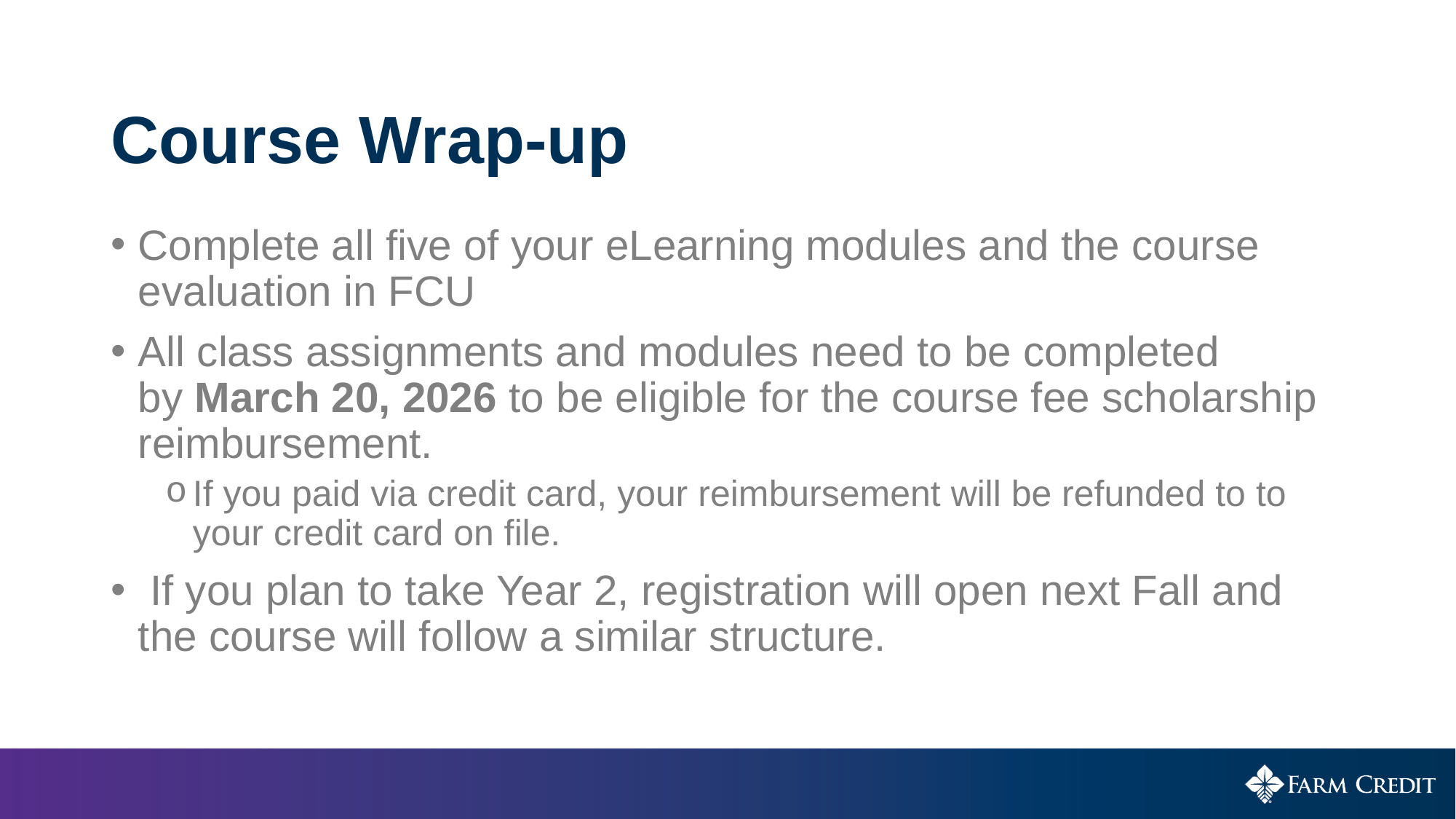

# Course Wrap-up
Complete all five of your eLearning modules and the course evaluation in FCU
All class assignments and modules need to be completed by March 20, 2026 to be eligible for the course fee scholarship reimbursement.
If you paid via credit card, your reimbursement will be refunded to to your credit card on file.
 If you plan to take Year 2, registration will open next Fall and the course will follow a similar structure.